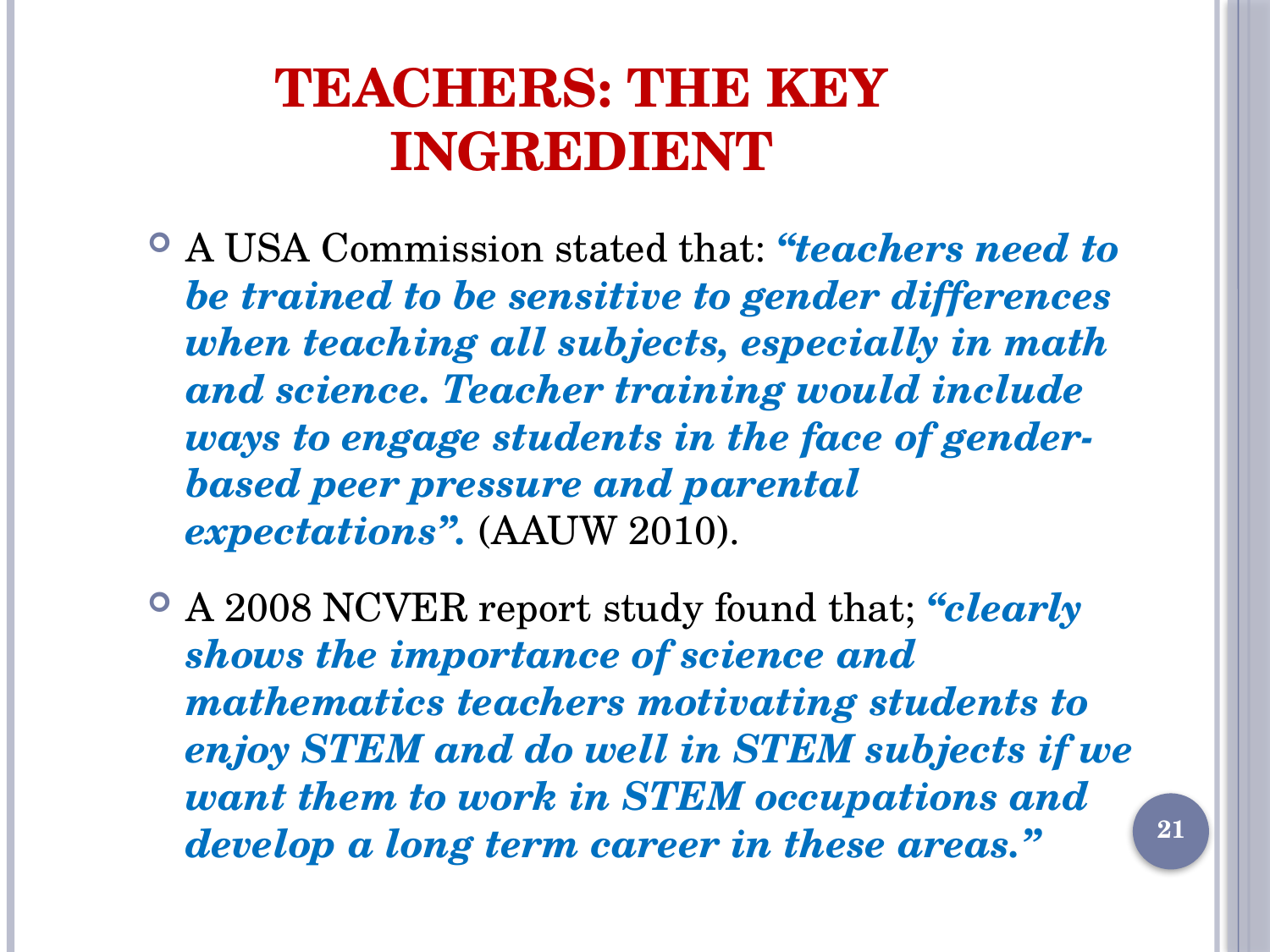

# Teachers: The Key Ingredient
A USA Commission stated that: “teachers need to be trained to be sensitive to gender differences when teaching all subjects, especially in math and science. Teacher training would include ways to engage students in the face of gender-based peer pressure and parental expectations”. (AAUW 2010).
A 2008 NCVER report study found that; “clearly shows the importance of science and mathematics teachers motivating students to enjoy STEM and do well in STEM subjects if we want them to work in STEM occupations and develop a long term career in these areas.”
21